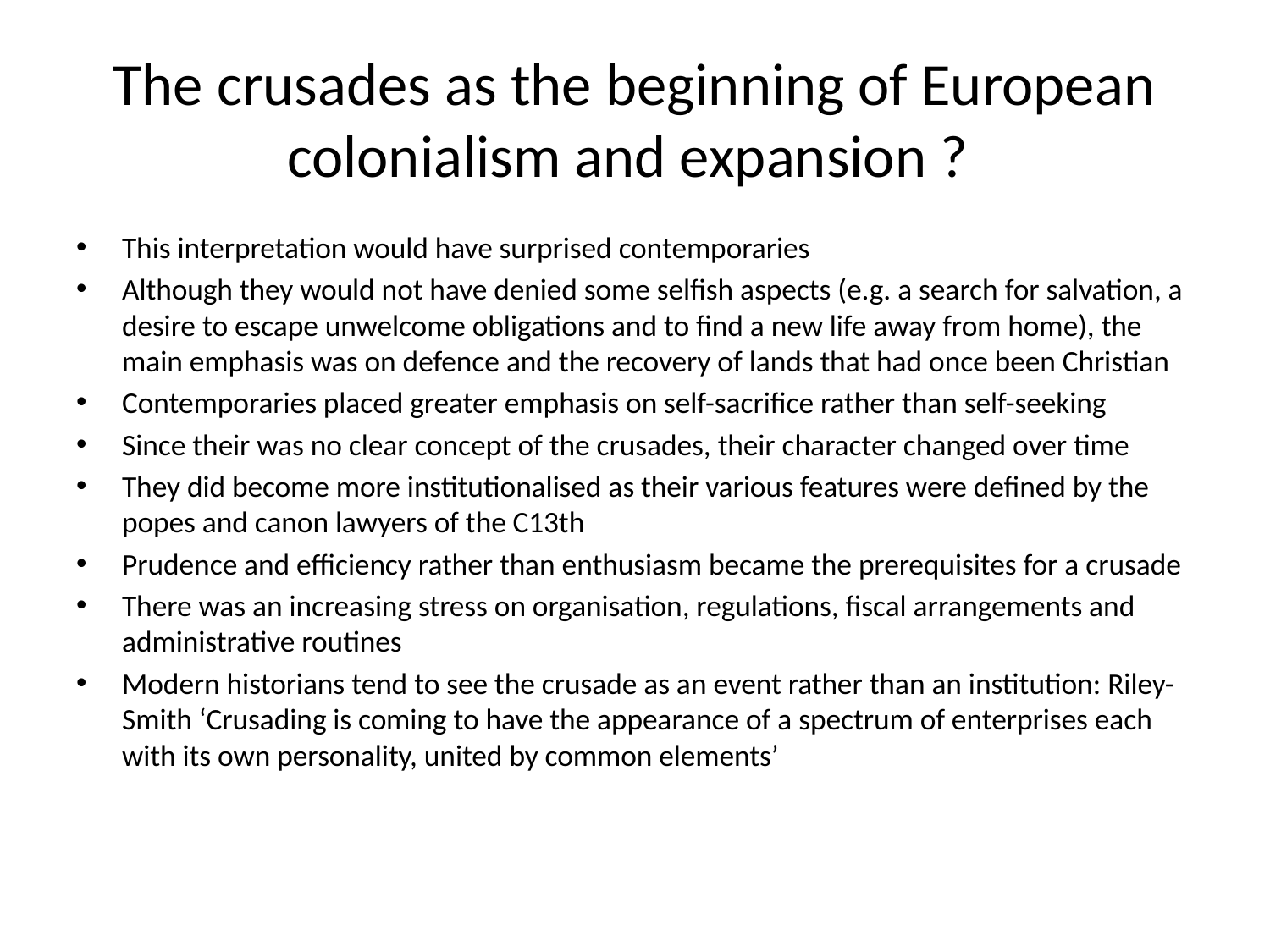

# The crusades as the beginning of European colonialism and expansion ?
This interpretation would have surprised contemporaries
Although they would not have denied some selfish aspects (e.g. a search for salvation, a desire to escape unwelcome obligations and to find a new life away from home), the main emphasis was on defence and the recovery of lands that had once been Christian
Contemporaries placed greater emphasis on self-sacrifice rather than self-seeking
Since their was no clear concept of the crusades, their character changed over time
They did become more institutionalised as their various features were defined by the popes and canon lawyers of the C13th
Prudence and efficiency rather than enthusiasm became the prerequisites for a crusade
There was an increasing stress on organisation, regulations, fiscal arrangements and administrative routines
Modern historians tend to see the crusade as an event rather than an institution: Riley-Smith ‘Crusading is coming to have the appearance of a spectrum of enterprises each with its own personality, united by common elements’